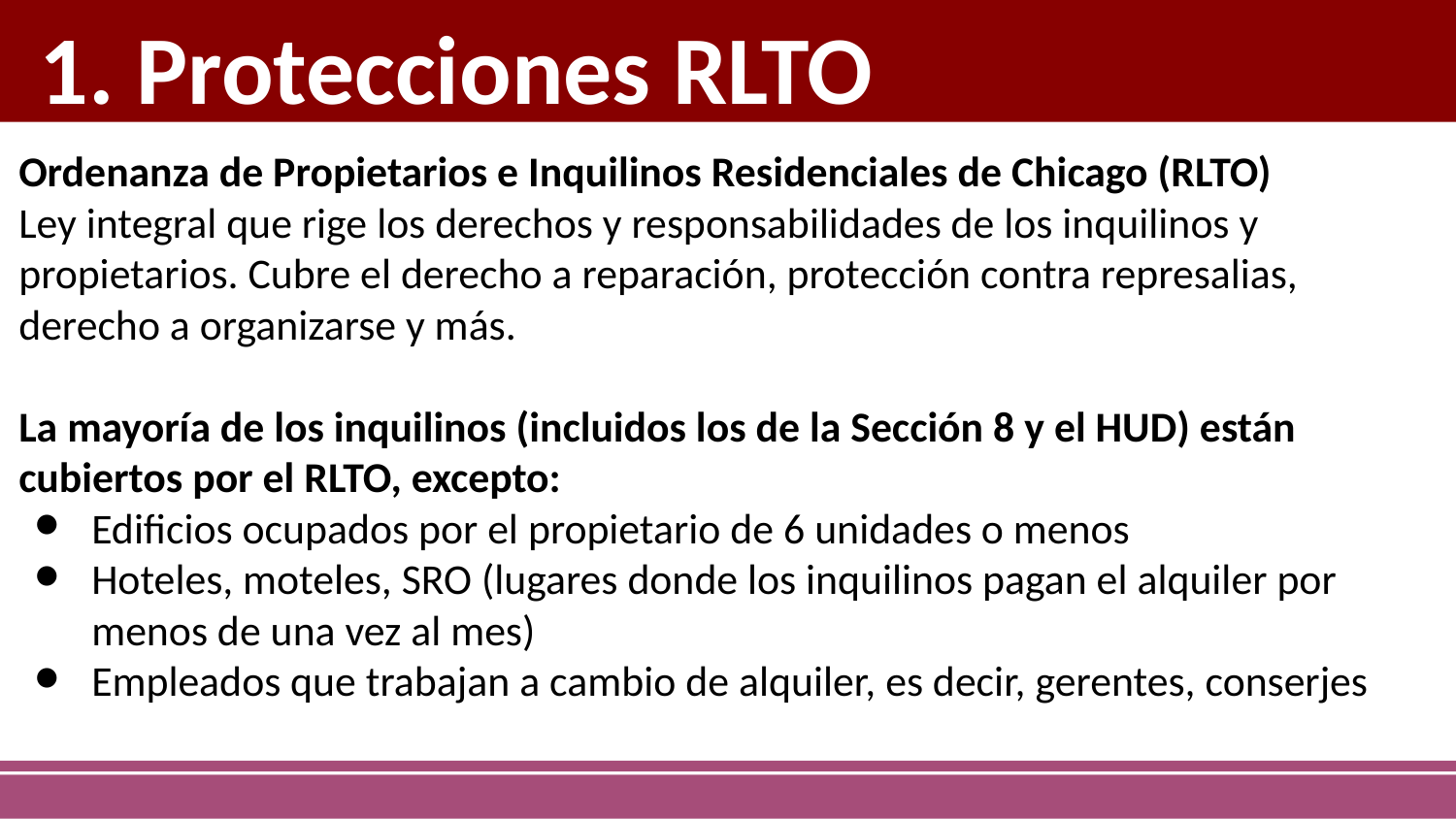

1. Protecciones RLTO
Ordenanza de Propietarios e Inquilinos Residenciales de Chicago (RLTO)
Ley integral que rige los derechos y responsabilidades de los inquilinos y propietarios. Cubre el derecho a reparación, protección contra represalias, derecho a organizarse y más.

La mayoría de los inquilinos (incluidos los de la Sección 8 y el HUD) están cubiertos por el RLTO, excepto:
Edificios ocupados por el propietario de 6 unidades o menos
Hoteles, moteles, SRO (lugares donde los inquilinos pagan el alquiler por menos de una vez al mes)
Empleados que trabajan a cambio de alquiler, es decir, gerentes, conserjes